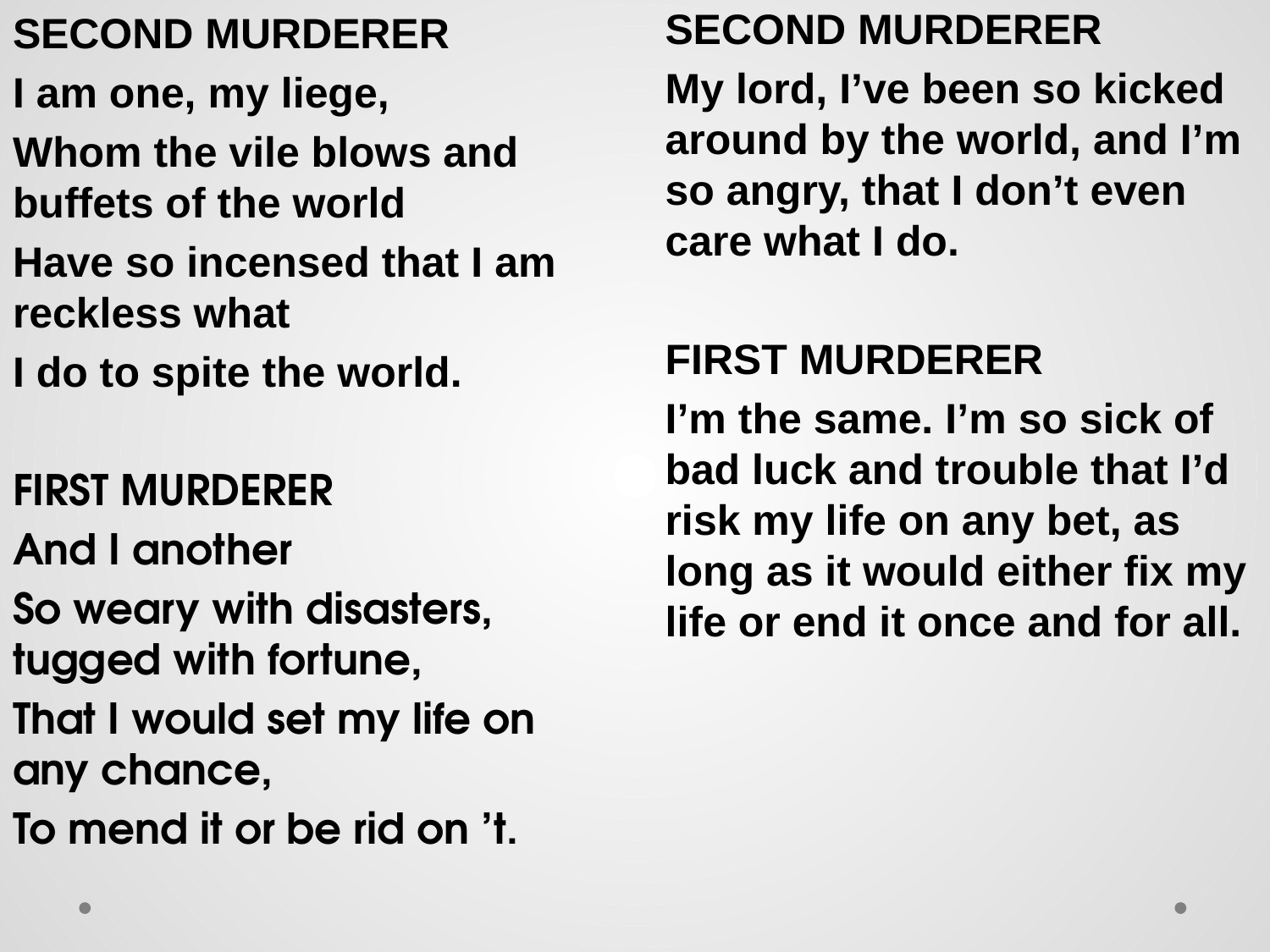

SECOND MURDERER
I am one, my liege,
Whom the vile blows and buffets of the world
Have so incensed that I am reckless what
I do to spite the world.

FIRST MURDERER
And I another
So weary with disasters, tugged with fortune,
That I would set my life on any chance,
To mend it or be rid on ’t.
SECOND MURDERER
My lord, I’ve been so kicked around by the world, and I’m so angry, that I don’t even care what I do.

FIRST MURDERER
I’m the same. I’m so sick of bad luck and trouble that I’d risk my life on any bet, as long as it would either fix my life or end it once and for all.